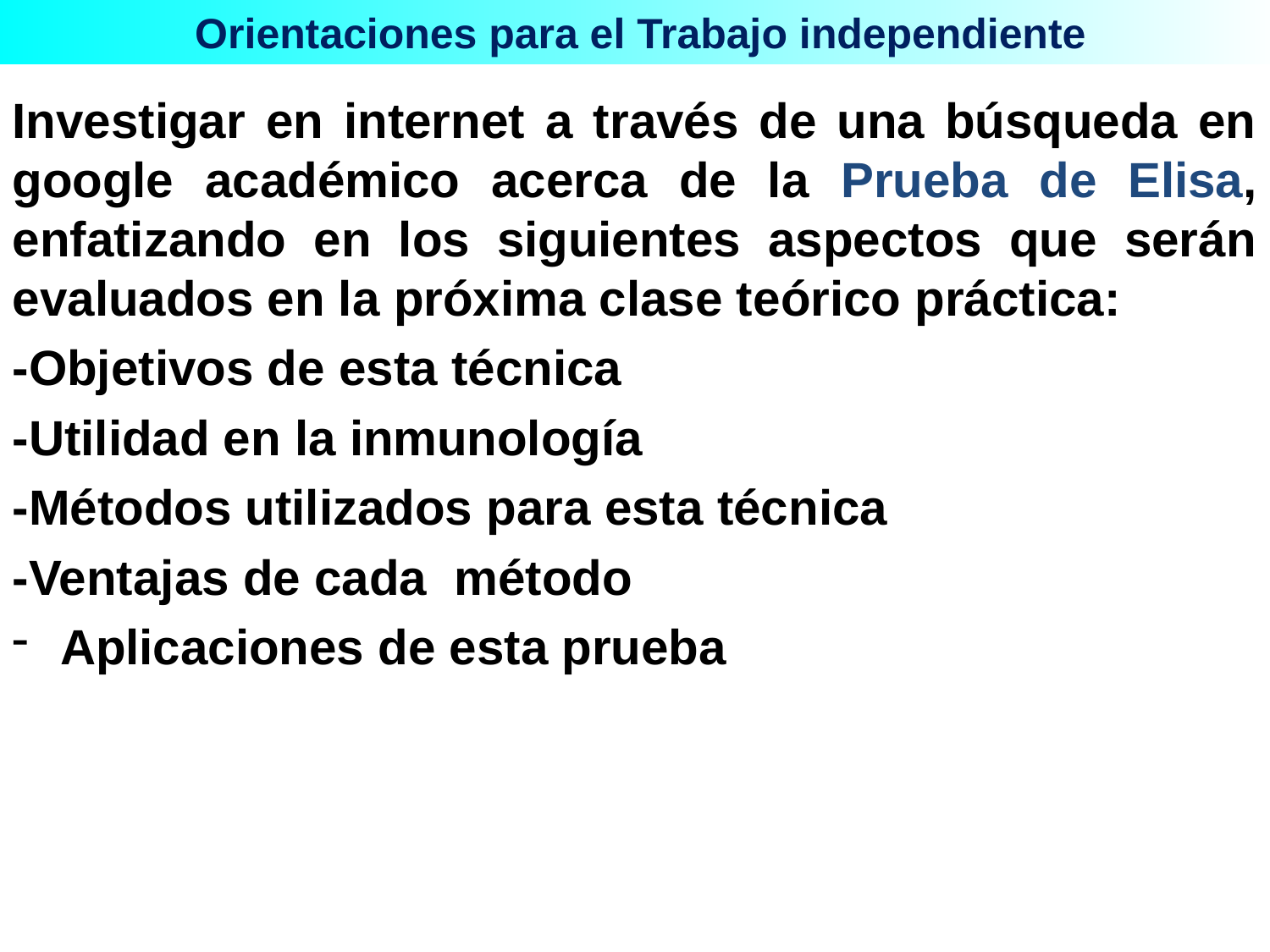

Orientaciones para el Trabajo independiente
Investigar en internet a través de una búsqueda en google académico acerca de la Prueba de Elisa, enfatizando en los siguientes aspectos que serán evaluados en la próxima clase teórico práctica:
-Objetivos de esta técnica
-Utilidad en la inmunología
-Métodos utilizados para esta técnica
-Ventajas de cada  método
Aplicaciones de esta prueba